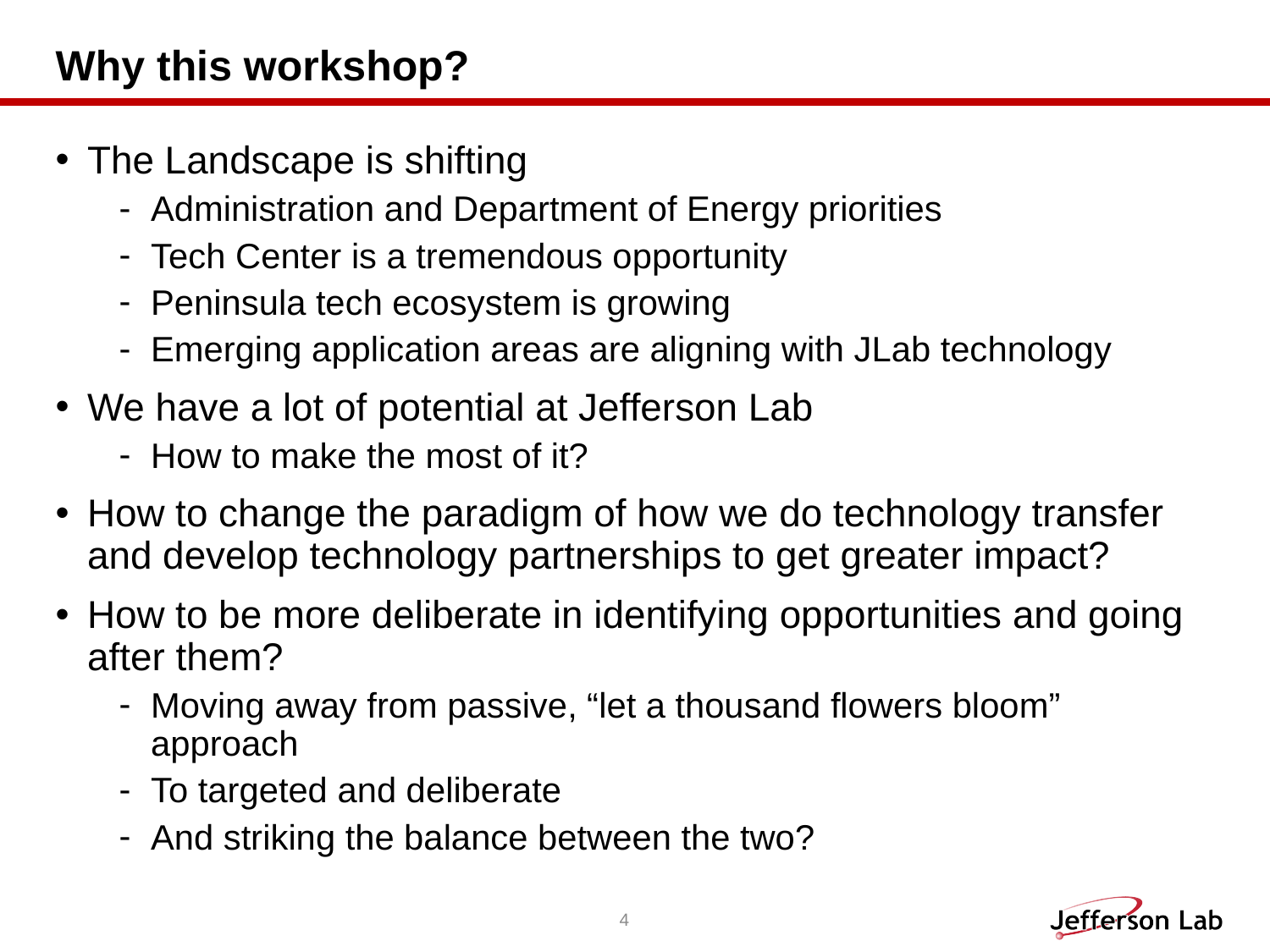

# Why this workshop?
The Landscape is shifting
Administration and Department of Energy priorities
Tech Center is a tremendous opportunity
Peninsula tech ecosystem is growing
Emerging application areas are aligning with JLab technology
We have a lot of potential at Jefferson Lab
How to make the most of it?
How to change the paradigm of how we do technology transfer and develop technology partnerships to get greater impact?
How to be more deliberate in identifying opportunities and going after them?
Moving away from passive, “let a thousand flowers bloom” approach
To targeted and deliberate
And striking the balance between the two?

4